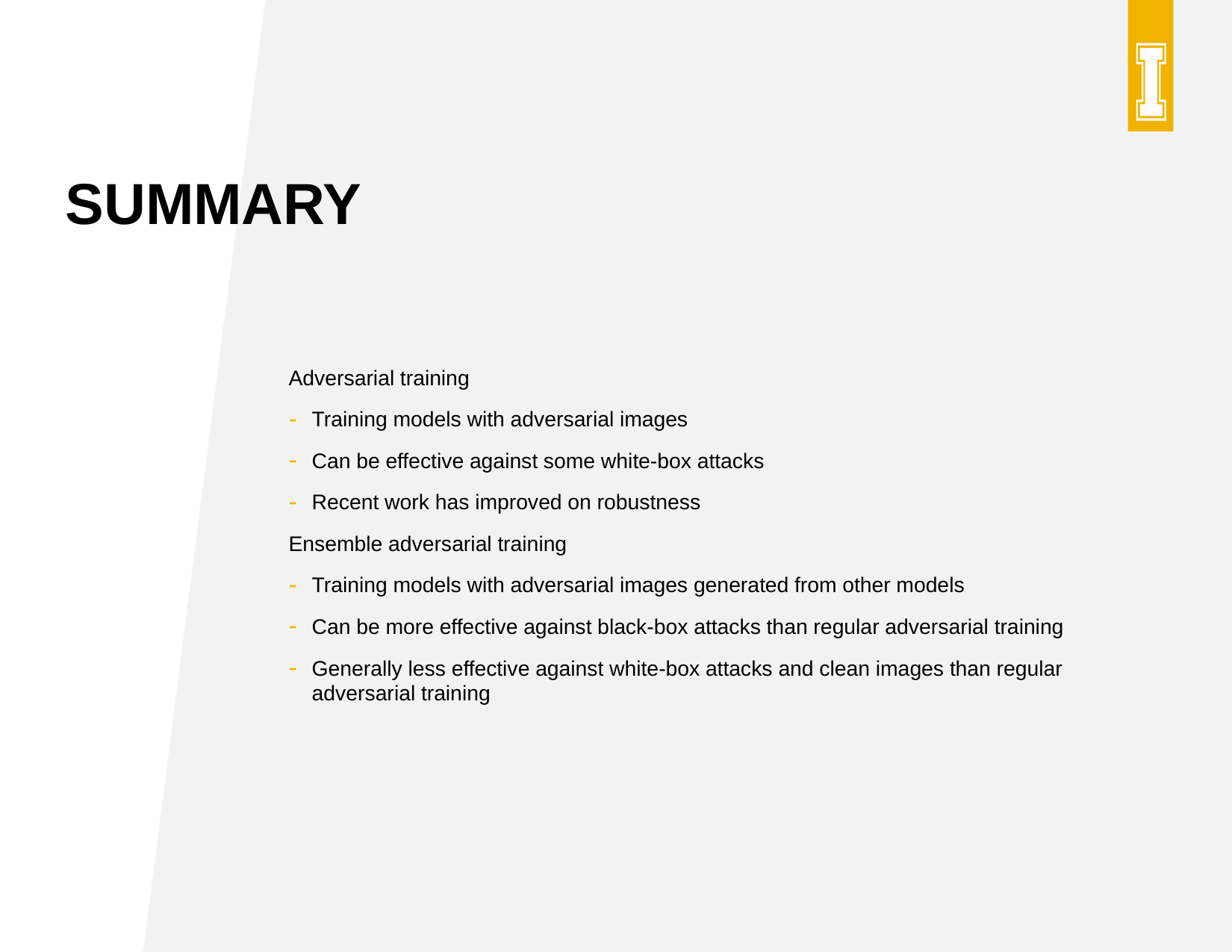

# Summary
Adversarial training
Training models with adversarial images
Can be effective against some white-box attacks
Recent work has improved on robustness
Ensemble adversarial training
Training models with adversarial images generated from other models
Can be more effective against black-box attacks than regular adversarial training
Generally less effective against white-box attacks and clean images than regular adversarial training